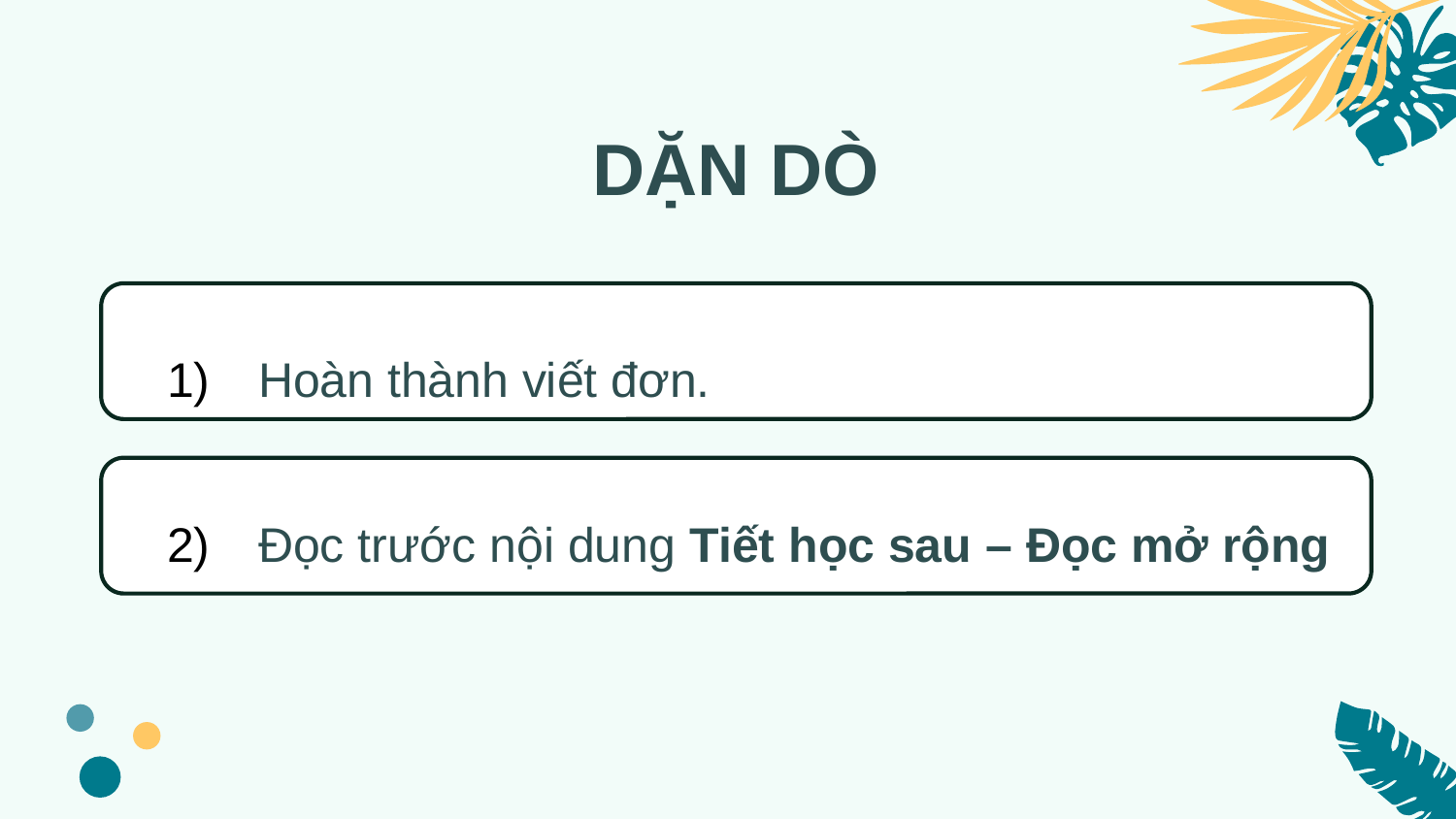

DẶN DÒ

Hoàn thành viết đơn.
Đọc trước nội dung Tiết học sau – Đọc mở rộng